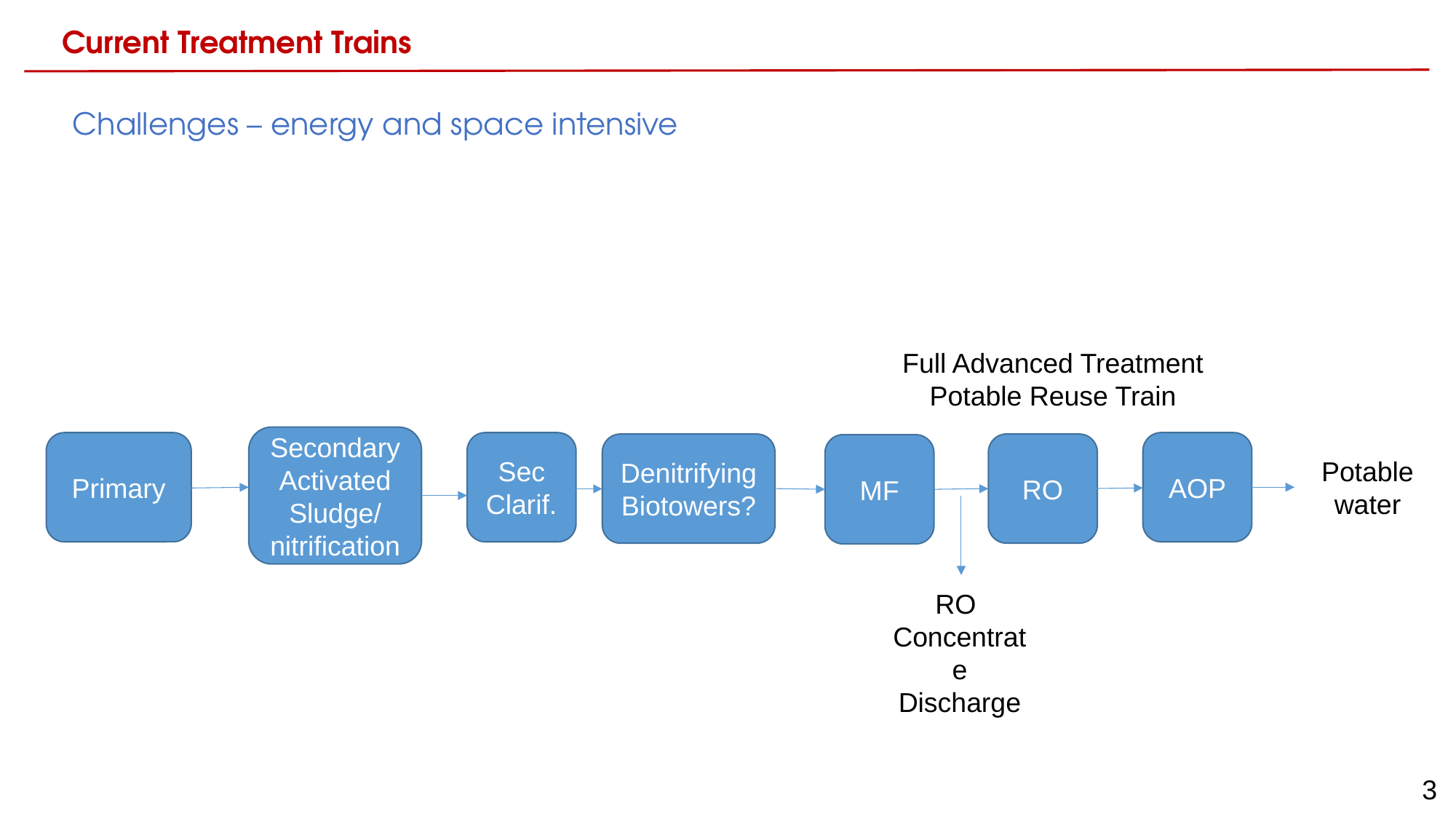

Current Treatment Trains
Challenges – energy and space intensive

Full Advanced Treatment
Potable Reuse Train
Secondary
Activated Sludge/
nitrification
Sec
Clarif.
Primary
AOP
Denitrifying
Biotowers?
RO
MF
Potable
water
RO
Concentrate
Discharge
3